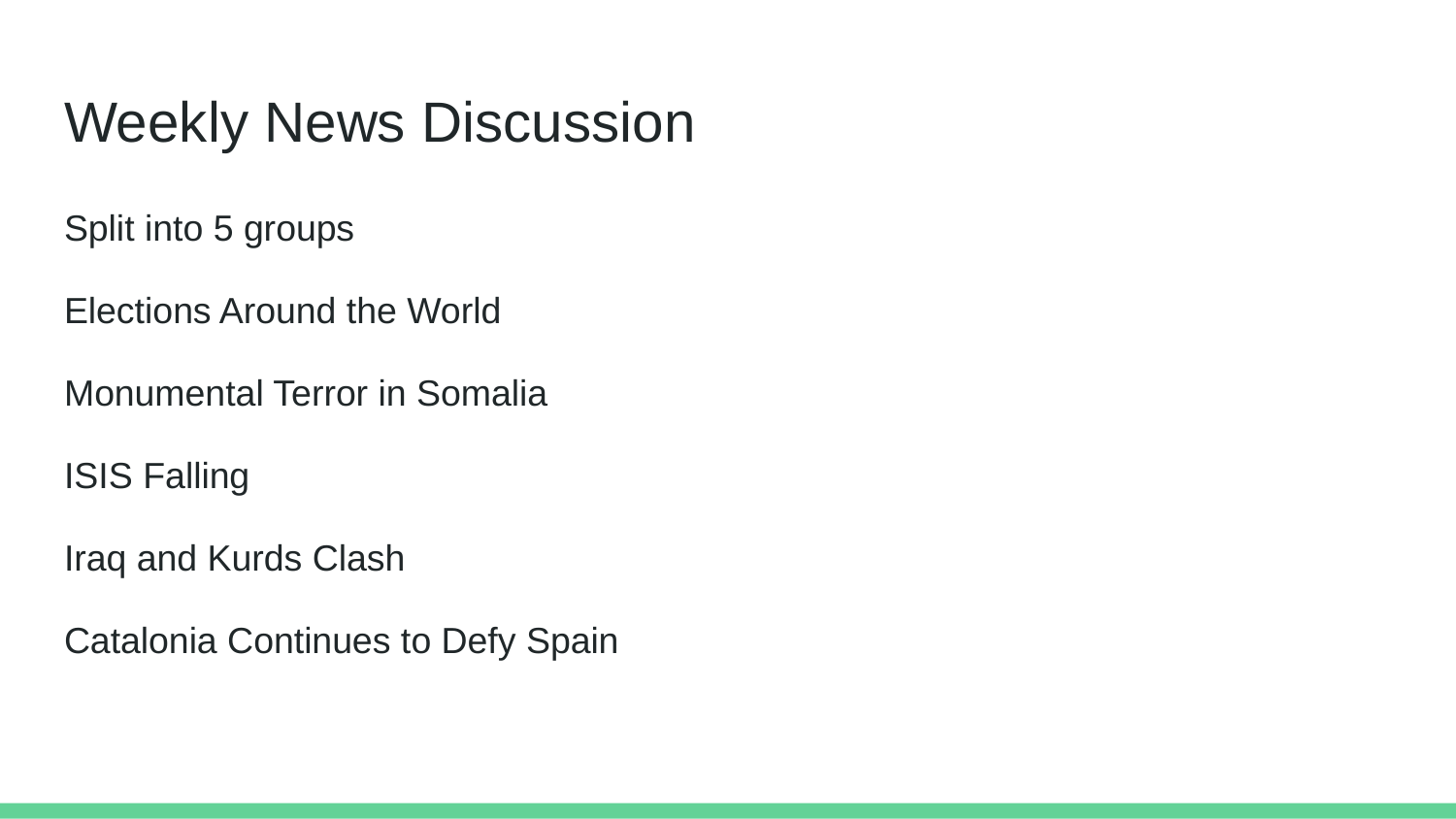

# Weekly News Discussion
Split into 5 groups
Elections Around the World
Monumental Terror in Somalia
ISIS Falling
Iraq and Kurds Clash
Catalonia Continues to Defy Spain